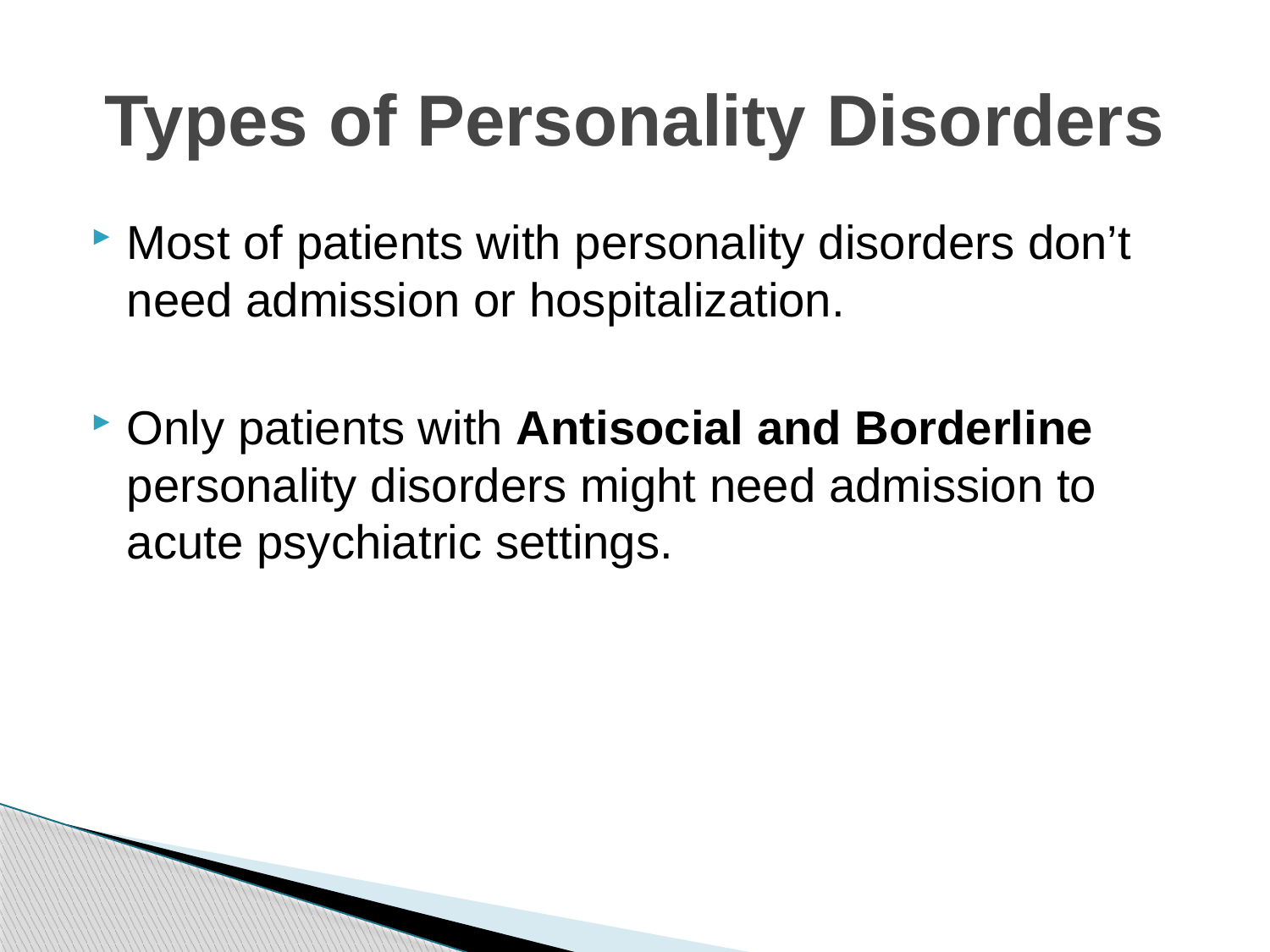

# Types of Personality Disorders
Most of patients with personality disorders don’t need admission or hospitalization.

Only patients with Antisocial and Borderline personality disorders might need admission to acute psychiatric settings.